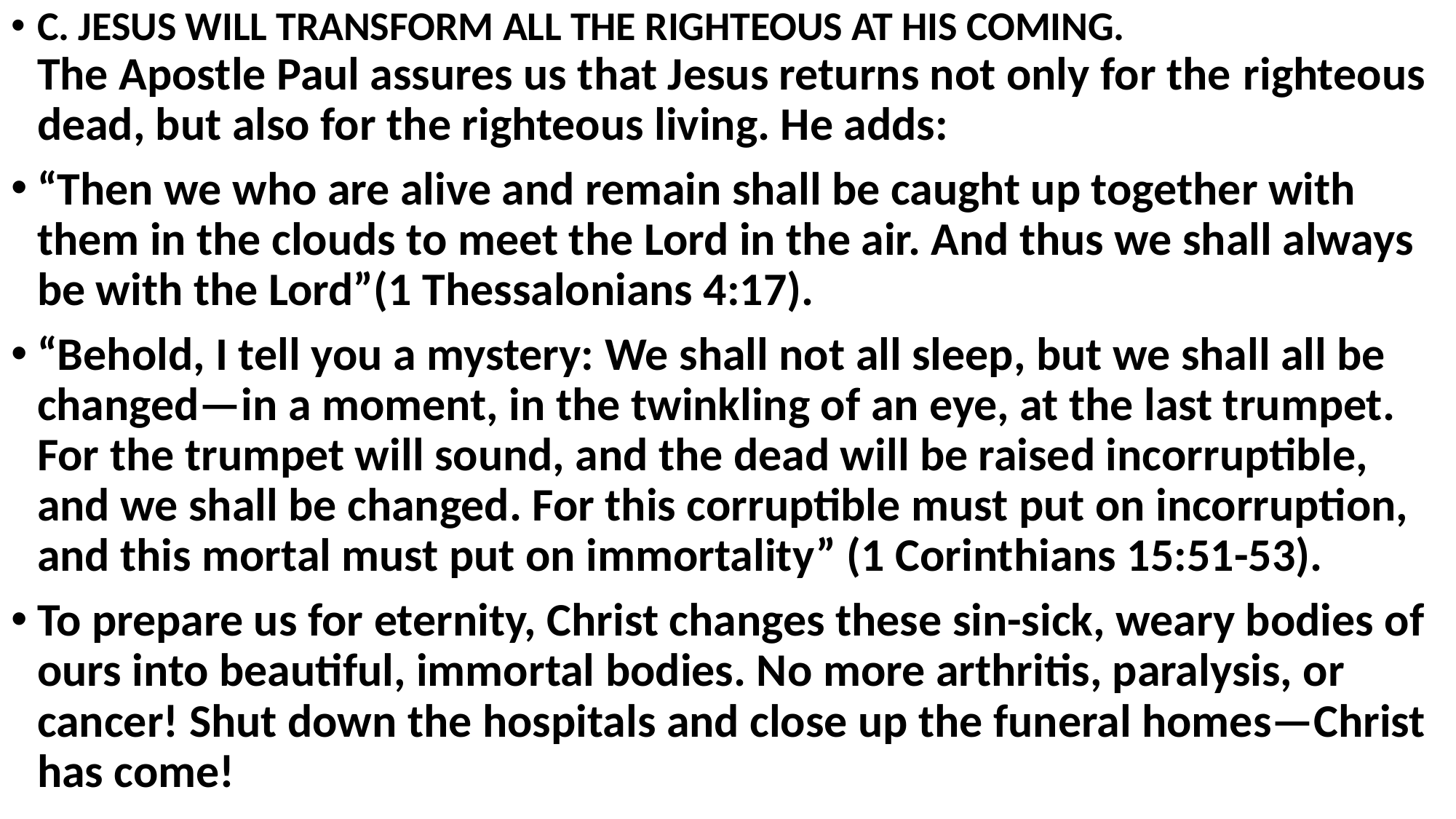

C. JESUS WILL TRANSFORM ALL THE RIGHTEOUS AT HIS COMING.
The Apostle Paul assures us that Jesus returns not only for the righteous dead, but also for the righteous living. He adds:
“Then we who are alive and remain shall be caught up together with them in the clouds to meet the Lord in the air. And thus we shall always be with the Lord”(1 Thessalonians 4:17).
“Behold, I tell you a mystery: We shall not all sleep, but we shall all be changed—in a moment, in the twinkling of an eye, at the last trumpet. For the trumpet will sound, and the dead will be raised incorruptible, and we shall be changed. For this corruptible must put on incorruption, and this mortal must put on immortality” (1 Corinthians 15:51-53).
To prepare us for eternity, Christ changes these sin-sick, weary bodies of ours into beautiful, immortal bodies. No more arthritis, paralysis, or cancer! Shut down the hospitals and close up the funeral homes—Christ has come!